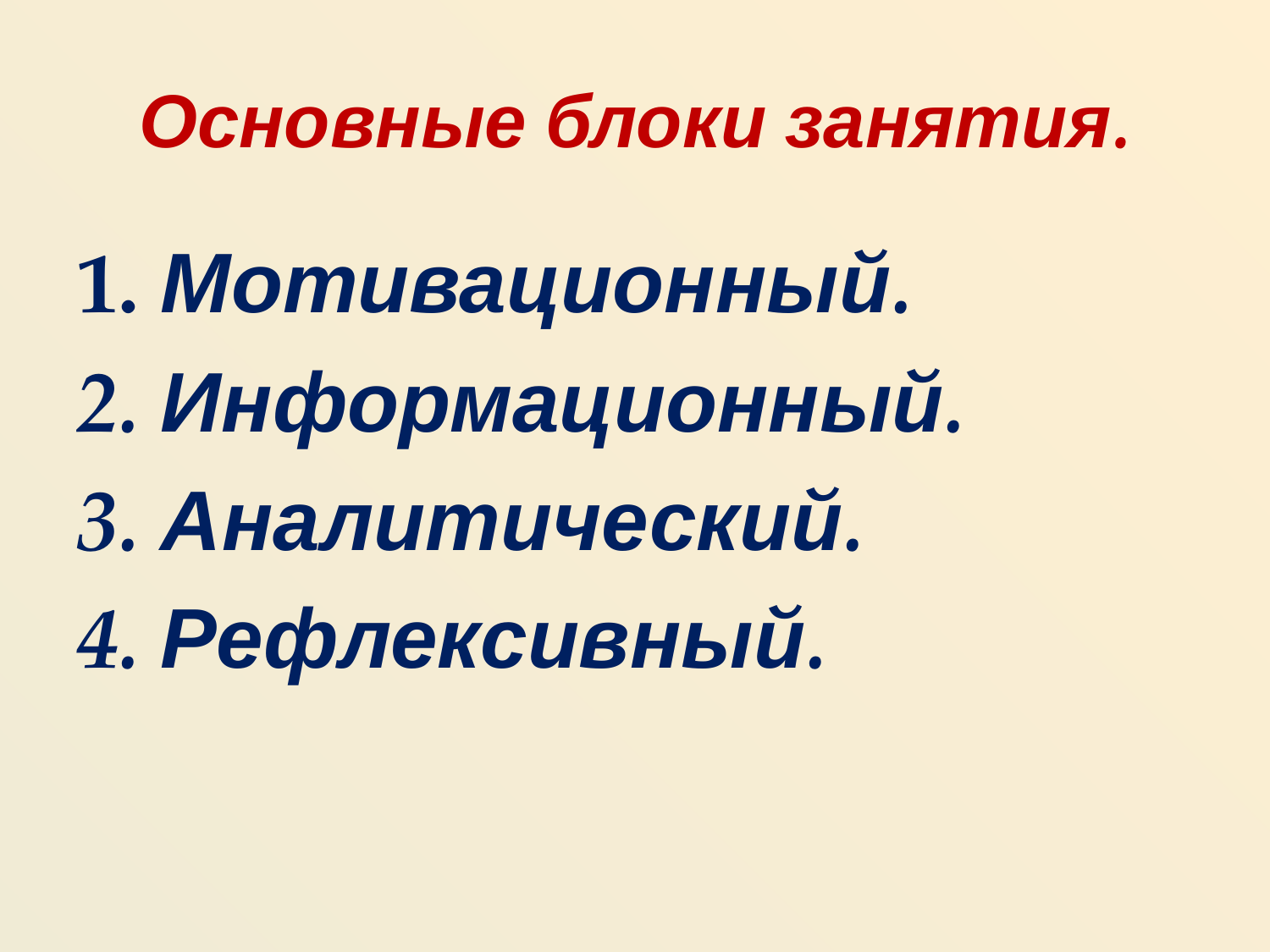

# Основные блоки занятия.
1. Мотивационный.
2. Информационный.
3. Аналитический.
4. Рефлексивный.